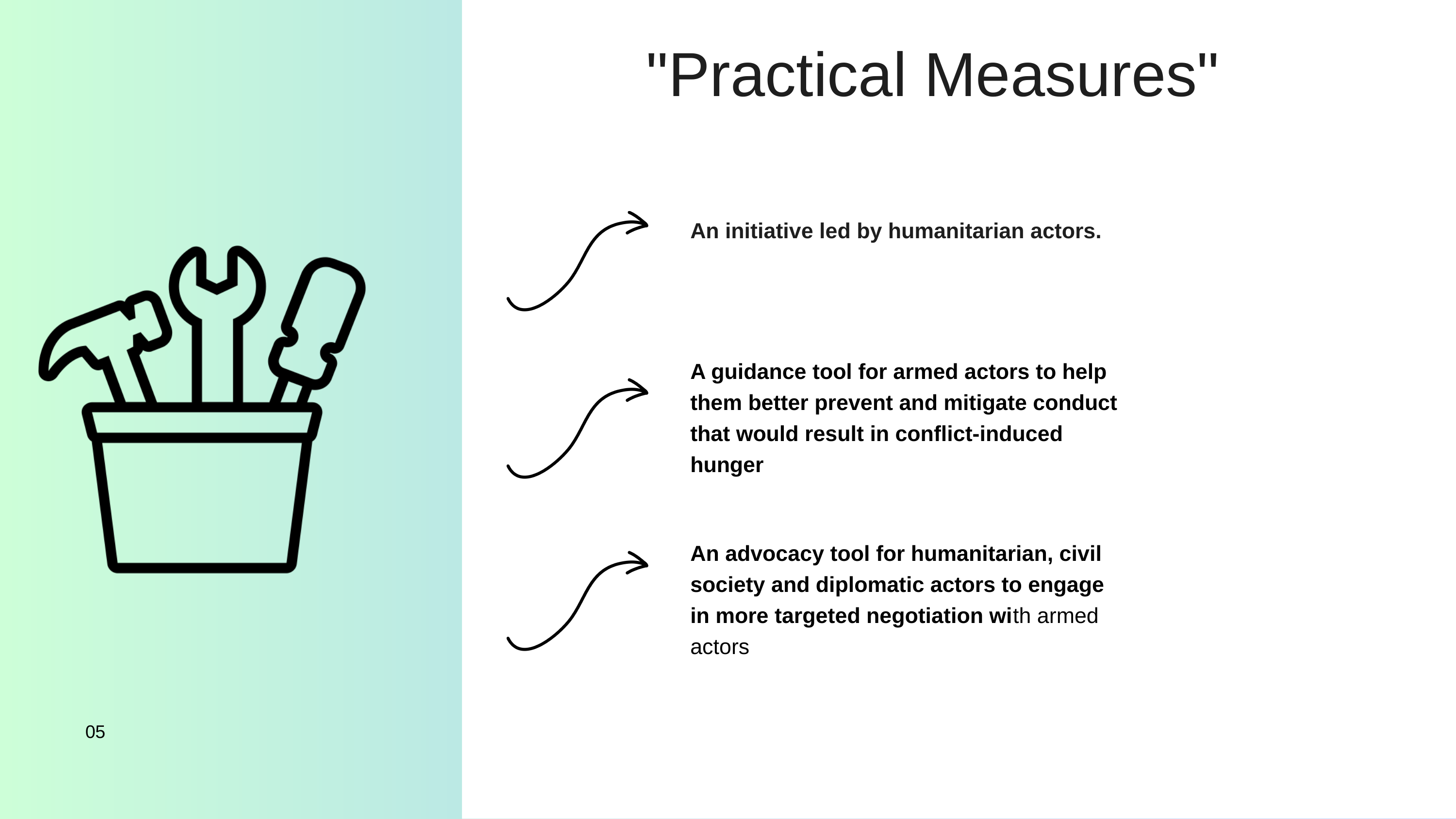

"Practical Measures"

An initiative led by humanitarian actors.​

A guidance tool for armed actors to help them better prevent and mitigate conduct that would result in conflict-induced hunger

An advocacy tool for humanitarian, civil society and diplomatic actors to engage in more targeted negotiation with armed actors

05